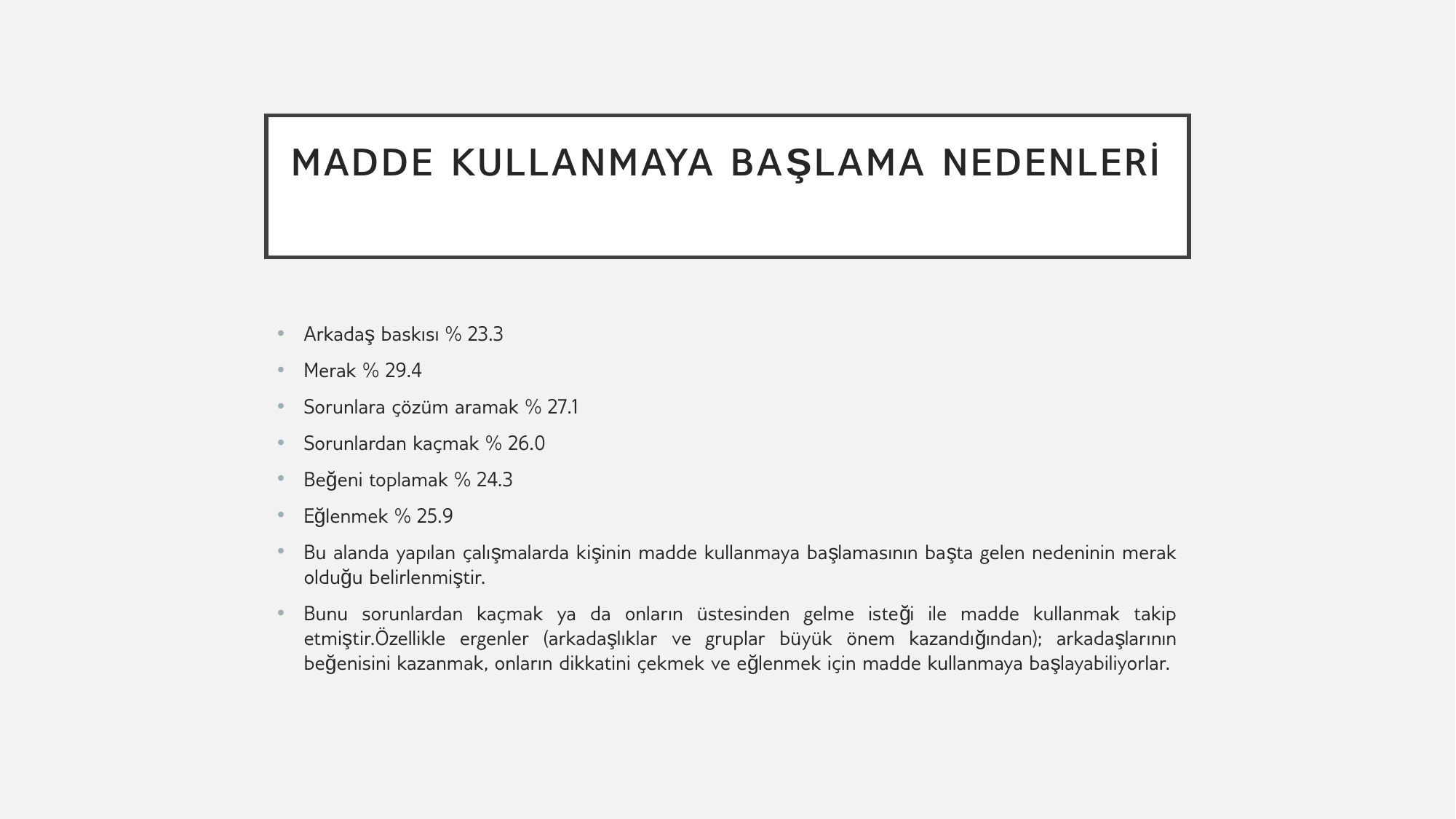

# Madde kullanmaya başlama nedenleri
Arkadaş baskısı % 23.3
Merak % 29.4
Sorunlara çözüm aramak % 27.1
Sorunlardan kaçmak % 26.0
Beğeni toplamak % 24.3
Eğlenmek % 25.9
Bu alanda yapılan çalışmalarda kişinin madde kullanmaya başlamasının başta gelen nedeninin merak olduğu belirlenmiştir.
Bunu sorunlardan kaçmak ya da onların üstesinden gelme isteği ile madde kullanmak takip etmiştir.Özellikle ergenler (arkadaşlıklar ve gruplar büyük önem kazandığından); arkadaşlarının beğenisini kazanmak, onların dikkatini çekmek ve eğlenmek için madde kullanmaya başlayabiliyorlar.